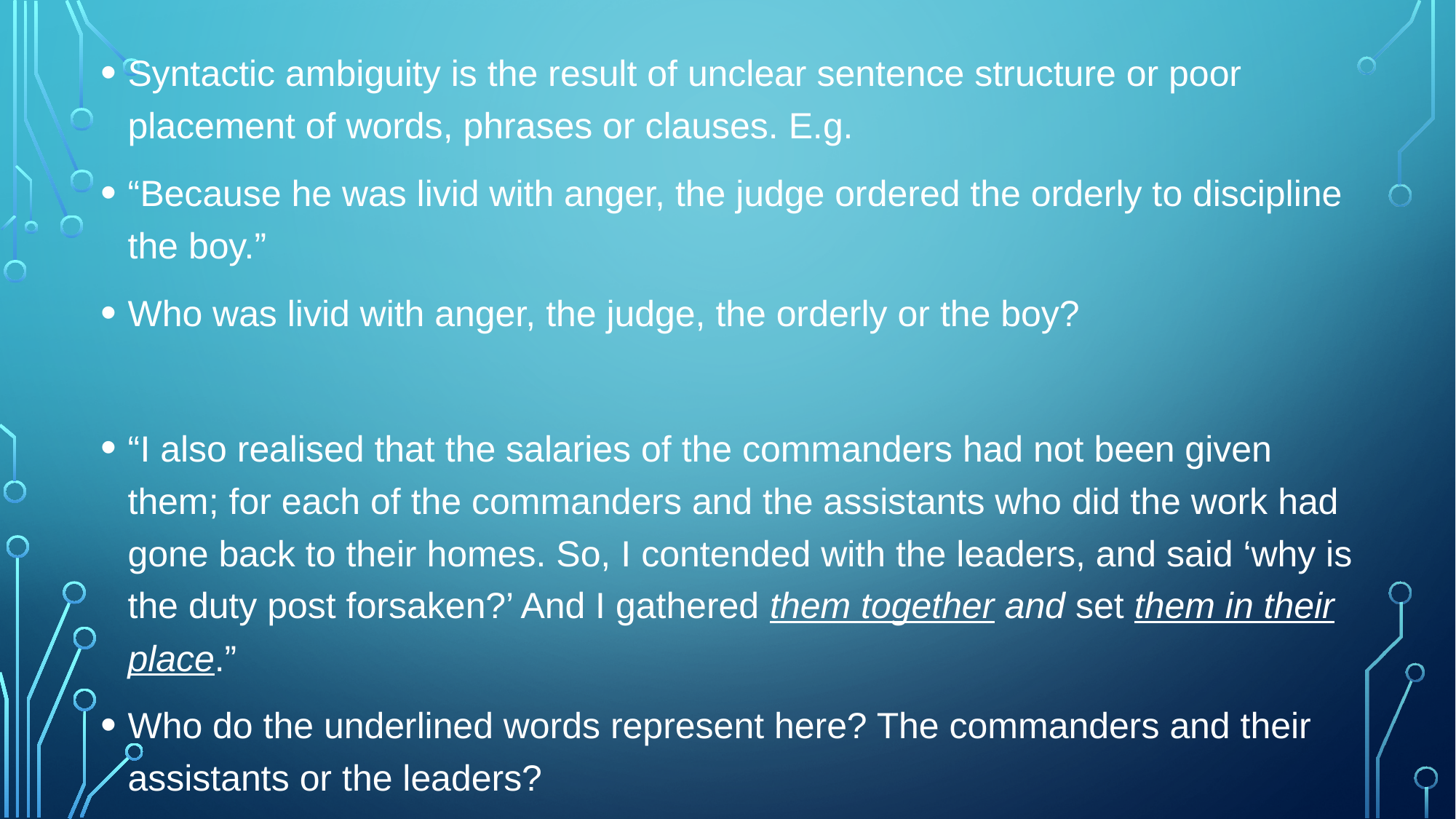

Syntactic ambiguity is the result of unclear sentence structure or poor placement of words, phrases or clauses. E.g.
“Because he was livid with anger, the judge ordered the orderly to discipline the boy.”
Who was livid with anger, the judge, the orderly or the boy?

“I also realised that the salaries of the commanders had not been given them; for each of the commanders and the assistants who did the work had gone back to their homes. So, I contended with the leaders, and said ‘why is the duty post forsaken?’ And I gathered them together and set them in their place.”
Who do the underlined words represent here? The commanders and their assistants or the leaders?

19